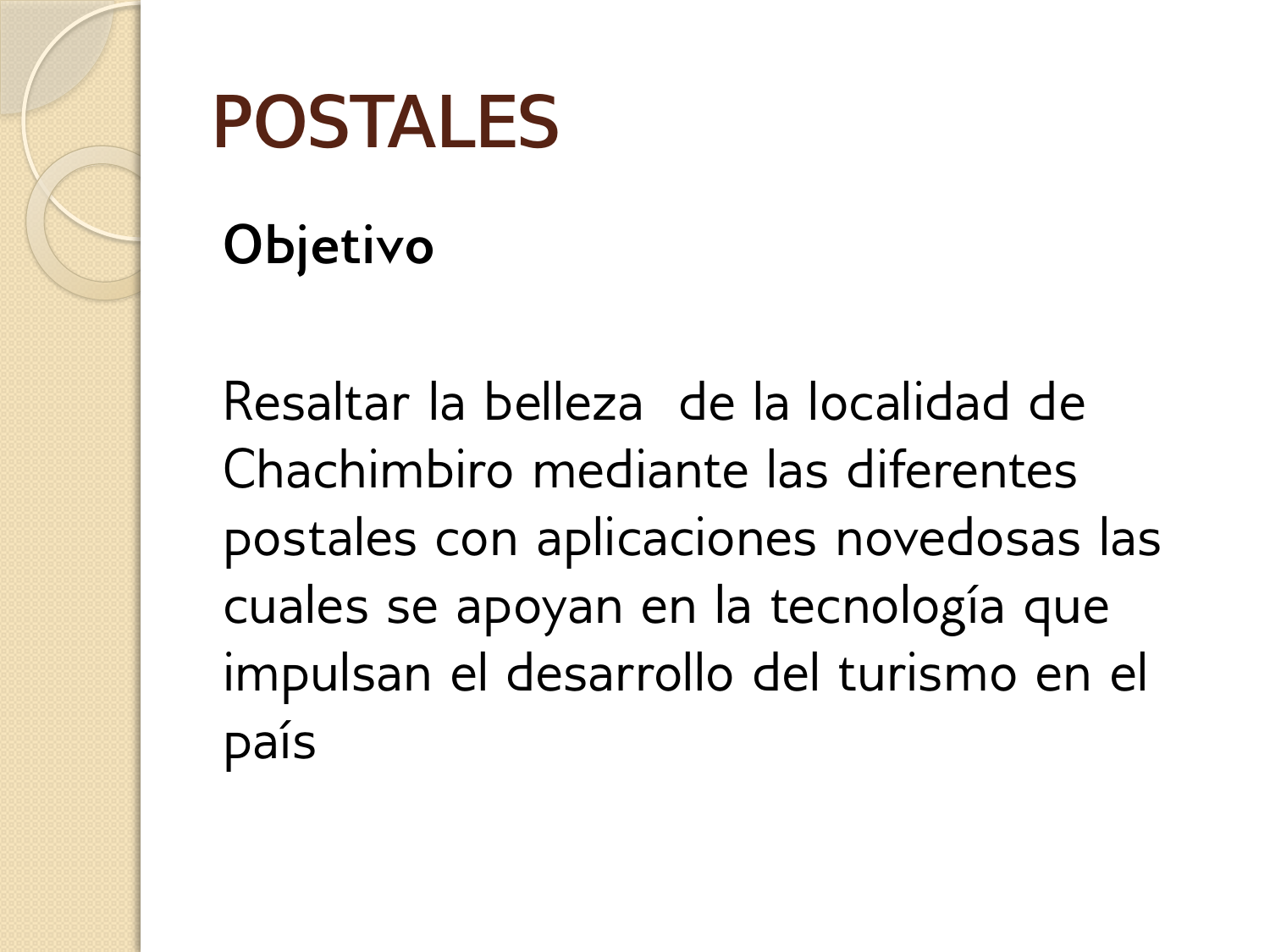

# POSTALES
Objetivo

Resaltar la belleza  de la localidad de Chachimbiro mediante las diferentes postales con aplicaciones novedosas las cuales se apoyan en la tecnología que impulsan el desarrollo del turismo en el  país